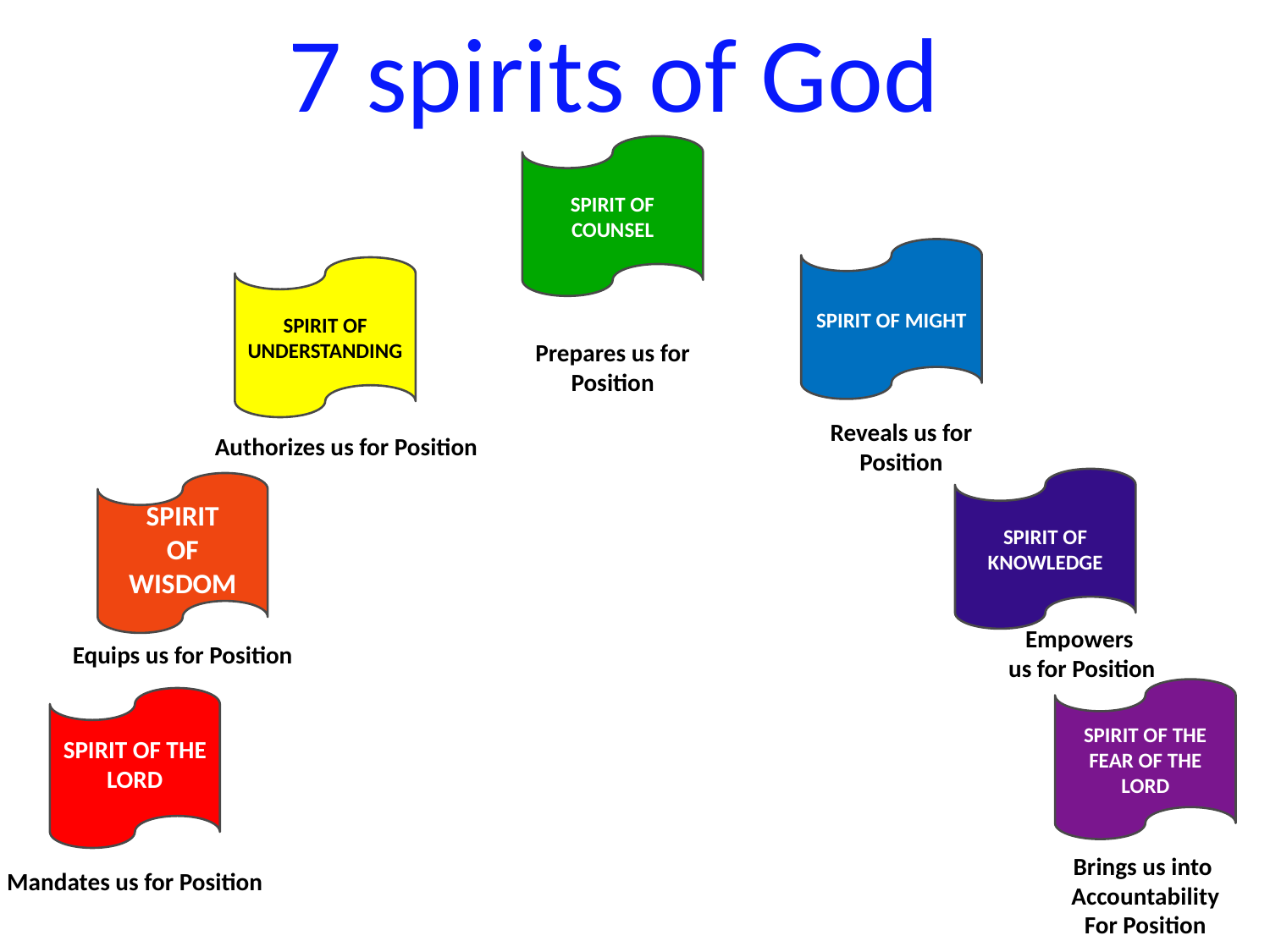

7 spirits of God
SPIRIT OF COUNSEL
SPIRIT OF MIGHT
SPIRIT OF
UNDERSTANDING
Prepares us for Position
Reveals us for Position
Authorizes us for Position
SPIRIT OF KNOWLEDGE
SPIRIT
OF
WISDOM

Empowers
us for Position
Equips us for Position
SPIRIT OF THE FEAR OF THE LORD
SPIRIT OF THE
LORD

Brings us into
Accountability
For Position
Mandates us for Position